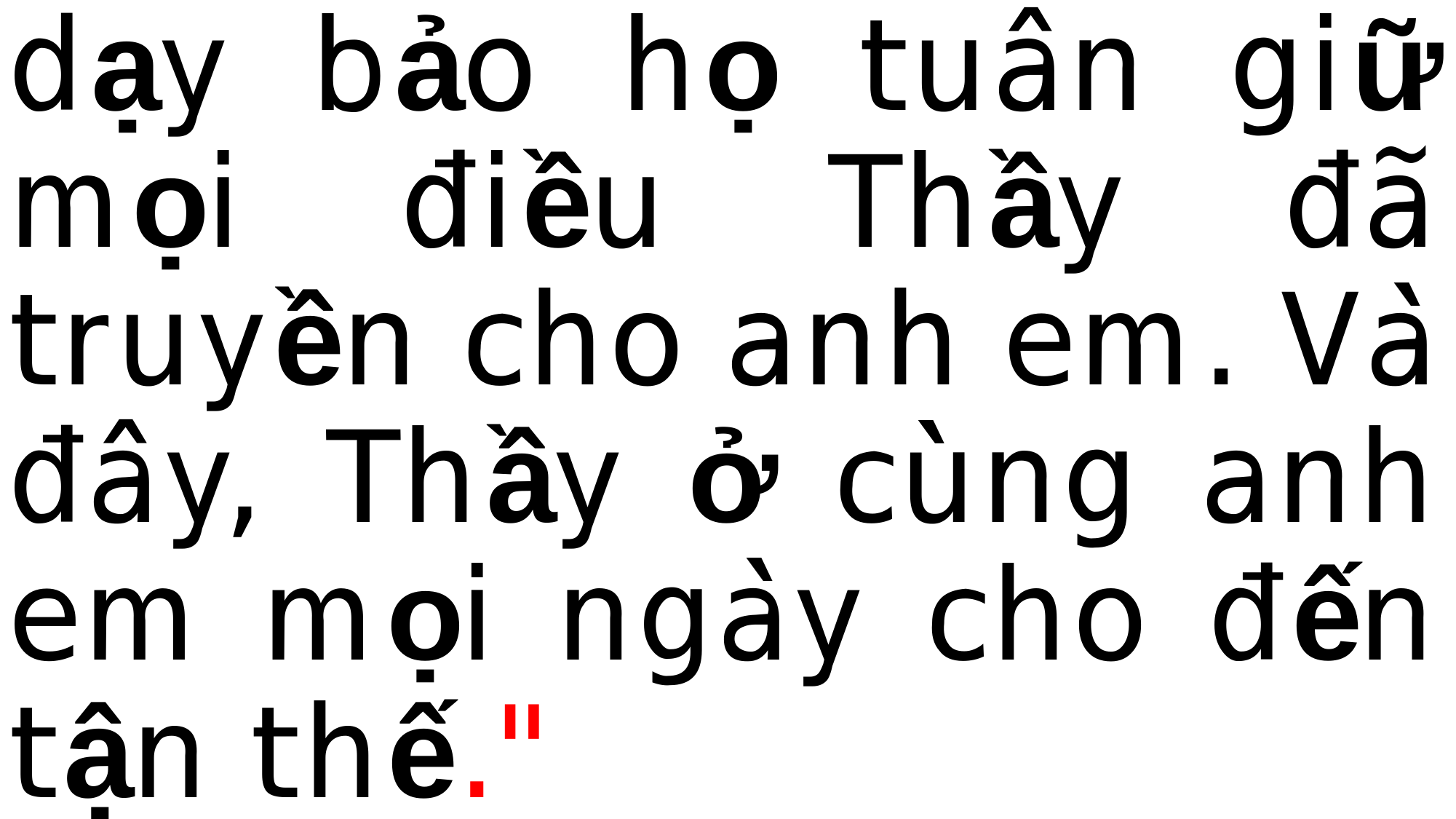

# dạy bảo họ tuân giữ mọi điều Thầy đã truyền cho anh em. Và đây, Thầy ở cùng anh em mọi ngày cho đến tận thế."